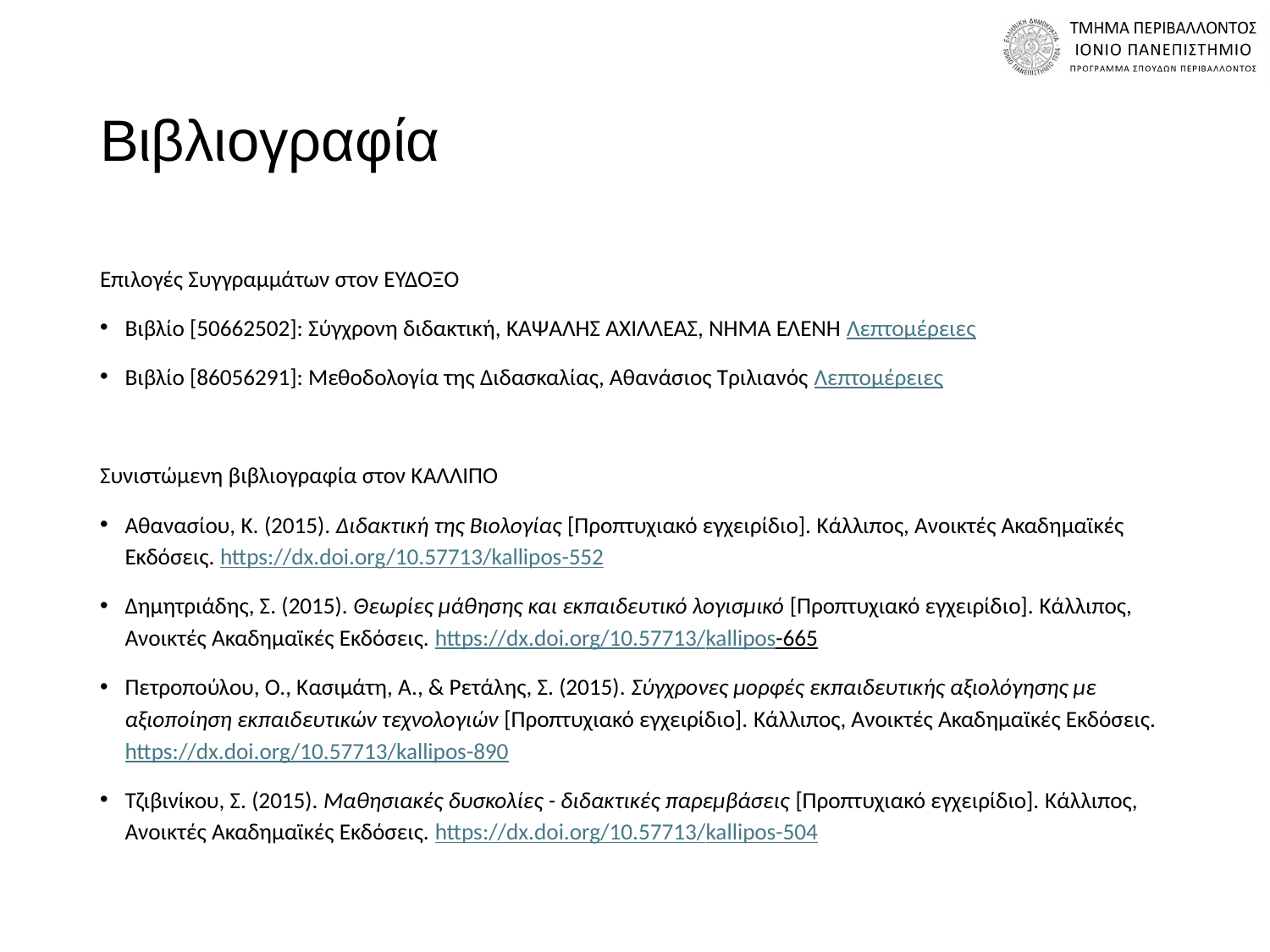

# Βιβλιογραφία
Επιλογές Συγγραμμάτων στον ΕΥΔΟΞΟ
Βιβλίο [50662502]: Σύγχρονη διδακτική, ΚΑΨΑΛΗΣ ΑΧΙΛΛΕΑΣ, ΝΗΜΑ ΕΛΕΝΗ Λεπτομέρειες
Βιβλίο [86056291]: Μεθοδολογία της Διδασκαλίας, Αθανάσιος Τριλιανός Λεπτομέρειες

Συνιστώμενη βιβλιογραφία στον ΚΑΛΛΙΠΟ
Αθανασίου, Κ. (2015). Διδακτική της Βιολογίας [Προπτυχιακό εγχειρίδιο]. Κάλλιπος, Ανοικτές Ακαδημαϊκές Εκδόσεις. https://dx.doi.org/10.57713/kallipos-552
Δημητριάδης, Σ. (2015). Θεωρίες μάθησης και εκπαιδευτικό λογισμικό [Προπτυχιακό εγχειρίδιο]. Κάλλιπος, Ανοικτές Ακαδημαϊκές Εκδόσεις. https://dx.doi.org/10.57713/kallipos-665
Πετροπούλου, Ο., Κασιμάτη, Α., & Ρετάλης, Σ. (2015). Σύγχρονες μορφές εκπαιδευτικής αξιολόγησης με αξιοποίηση εκπαιδευτικών τεχνολογιών [Προπτυχιακό εγχειρίδιο]. Κάλλιπος, Ανοικτές Ακαδημαϊκές Εκδόσεις. https://dx.doi.org/10.57713/kallipos-890
Τζιβινίκου, Σ. (2015). Μαθησιακές δυσκολίες - διδακτικές παρεμβάσεις [Προπτυχιακό εγχειρίδιο]. Κάλλιπος, Ανοικτές Ακαδημαϊκές Εκδόσεις. https://dx.doi.org/10.57713/kallipos-504